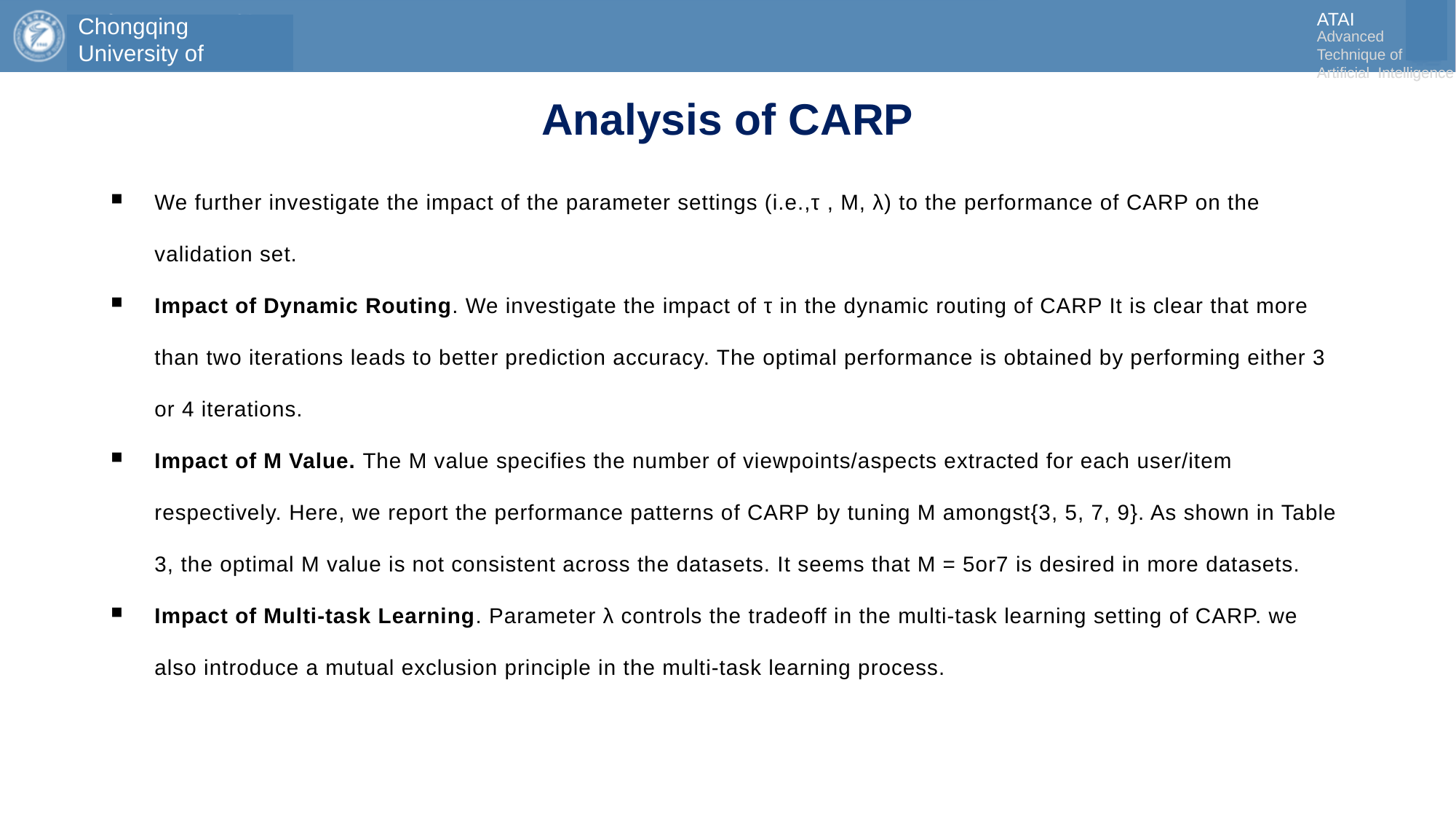

# Analysis of CARP
We further investigate the impact of the parameter settings (i.e.,τ , M, λ) to the performance of CARP on the validation set.
Impact of Dynamic Routing. We investigate the impact of τ in the dynamic routing of CARP It is clear that more than two iterations leads to better prediction accuracy. The optimal performance is obtained by performing either 3 or 4 iterations.
Impact of M Value. The M value specifies the number of viewpoints/aspects extracted for each user/item respectively. Here, we report the performance patterns of CARP by tuning M amongst{3, 5, 7, 9}. As shown in Table 3, the optimal M value is not consistent across the datasets. It seems that M = 5or7 is desired in more datasets.
Impact of Multi-task Learning. Parameter λ controls the tradeoff in the multi-task learning setting of CARP. we also introduce a mutual exclusion principle in the multi-task learning process.